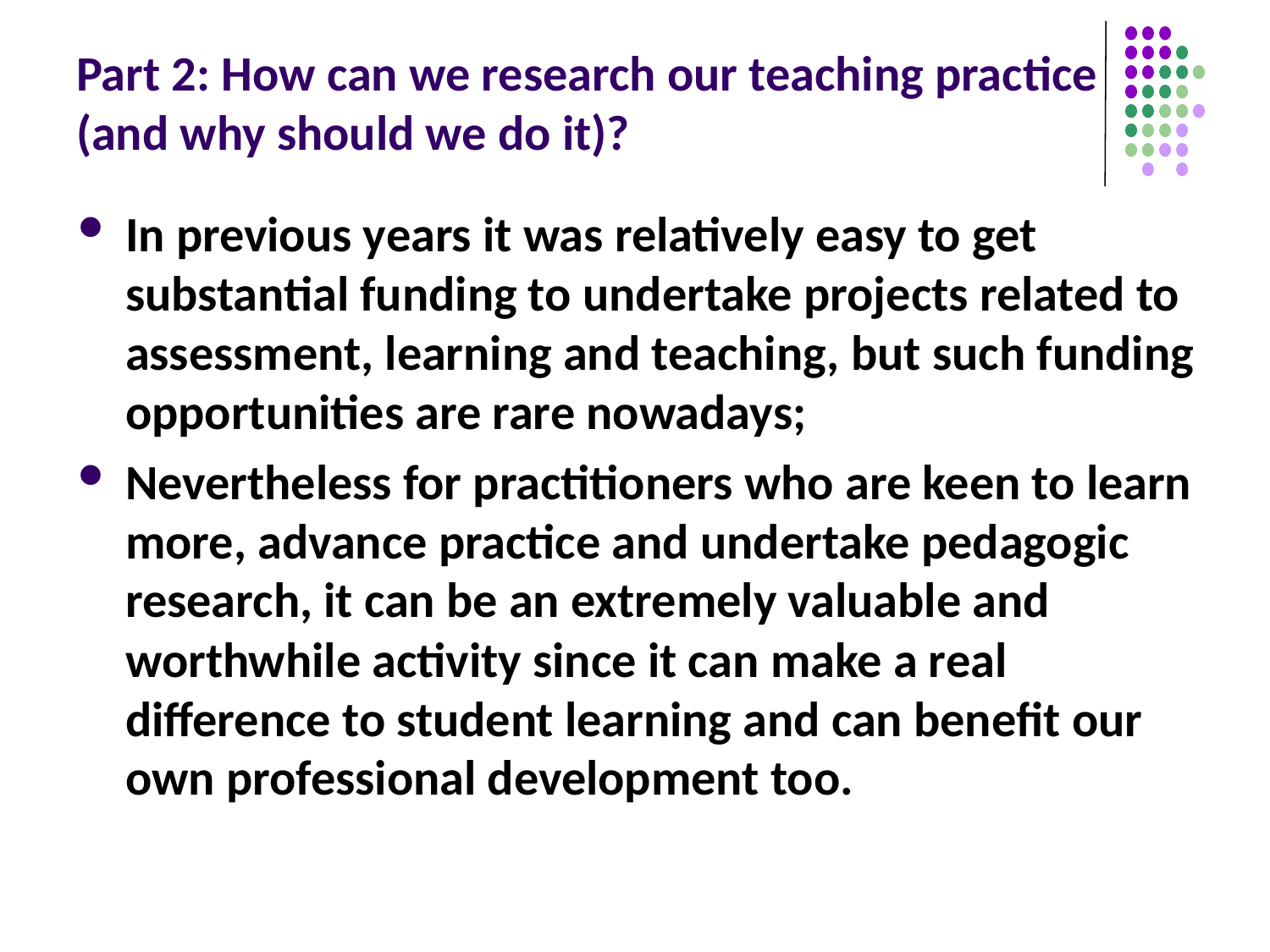

# Part 2: How can we research our teaching practice (and why should we do it)?
In previous years it was relatively easy to get substantial funding to undertake projects related to assessment, learning and teaching, but such funding opportunities are rare nowadays;
Nevertheless for practitioners who are keen to learn more, advance practice and undertake pedagogic research, it can be an extremely valuable and worthwhile activity since it can make a real difference to student learning and can benefit our own professional development too.